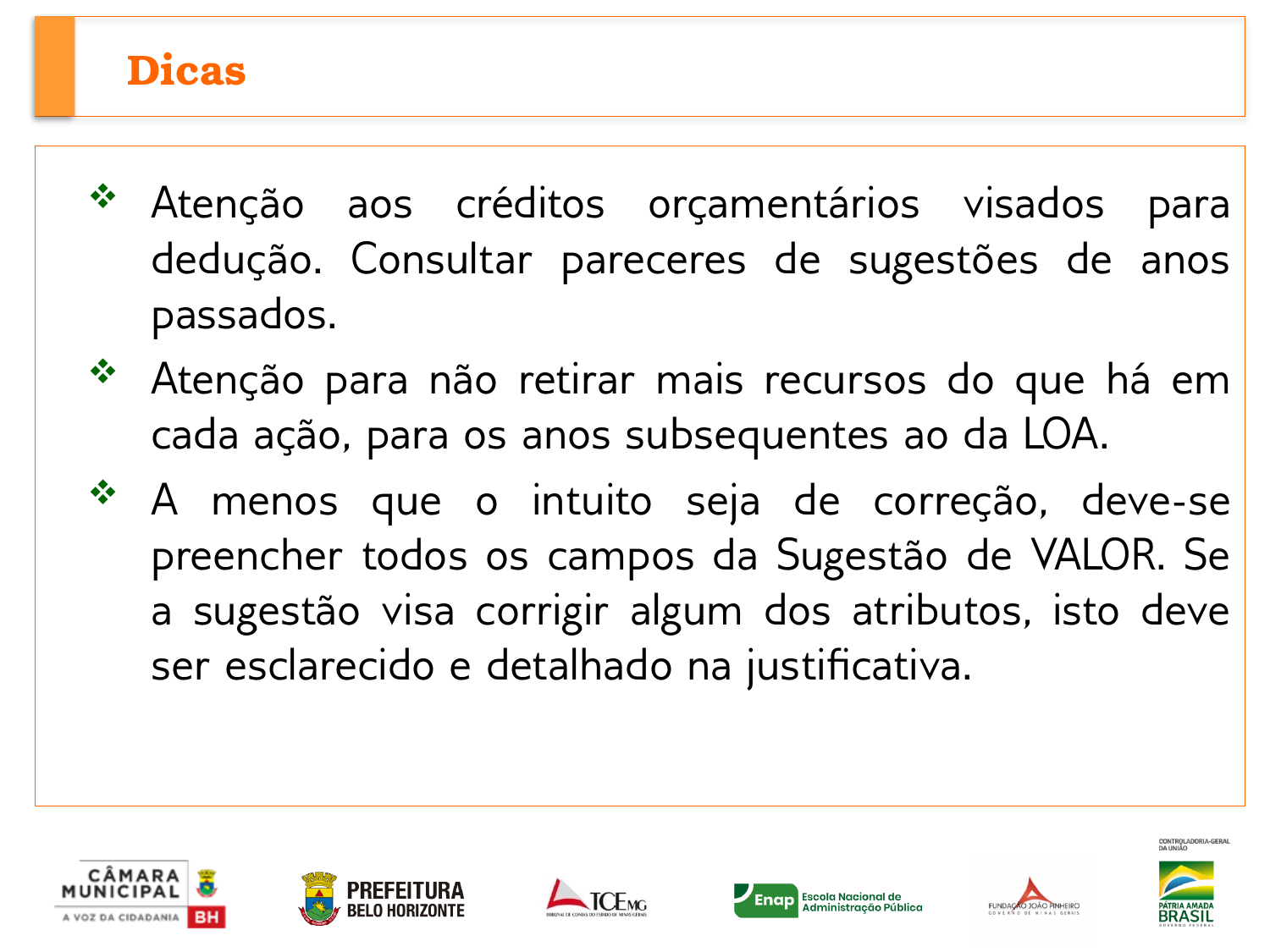

# Dicas

Atenção aos créditos orçamentários visados para dedução. Consultar pareceres de sugestões de anos passados.
Atenção para não retirar mais recursos do que há em cada ação, para os anos subsequentes ao da LOA.
A menos que o intuito seja de correção, deve-se preencher todos os campos da Sugestão de VALOR. Se a sugestão visa corrigir algum dos atributos, isto deve ser esclarecido e detalhado na justificativa.